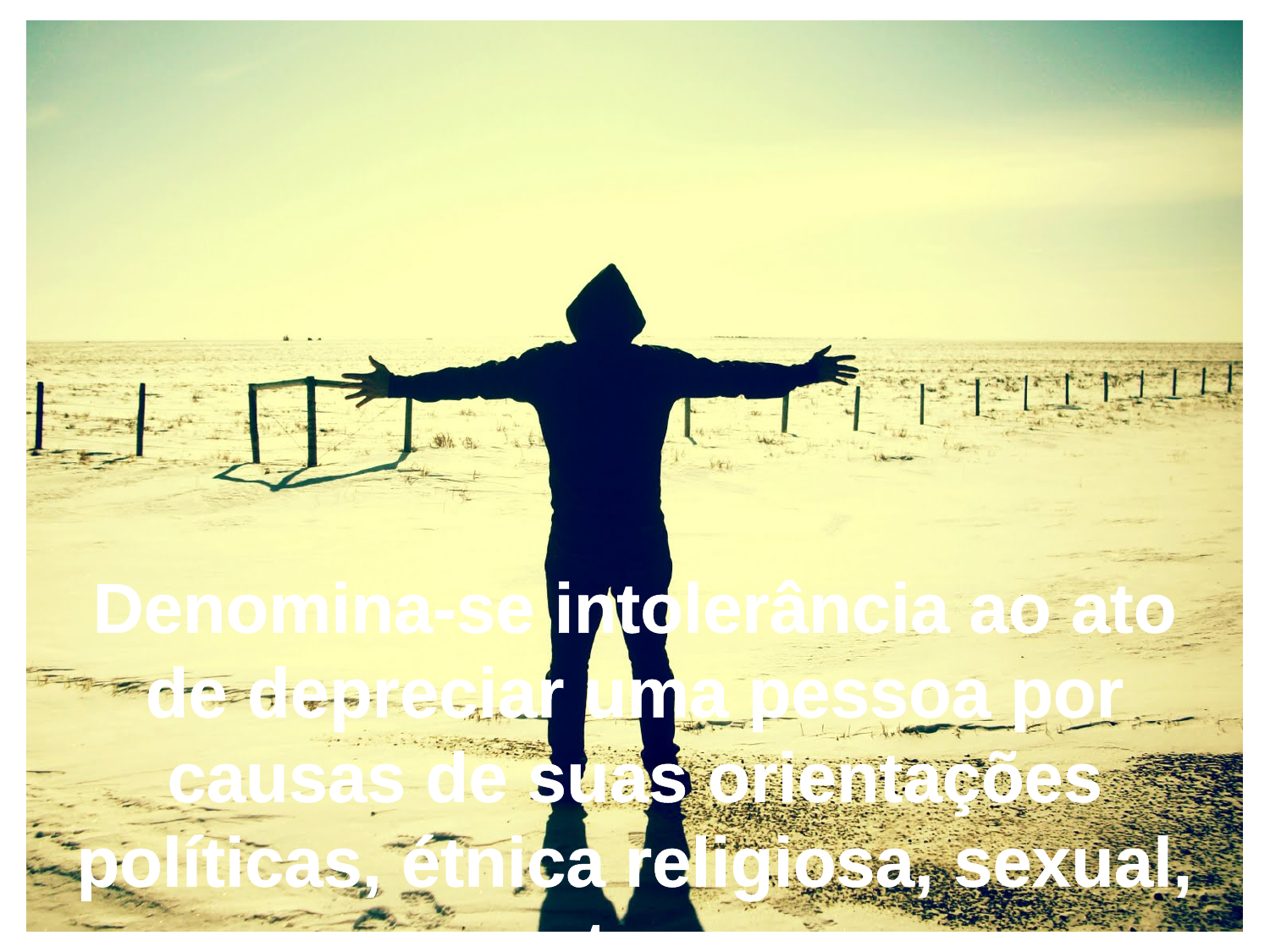

Denomina-se intolerância ao ato de depreciar uma pessoa por causas de suas orientações políticas, étnica religiosa, sexual, etc...